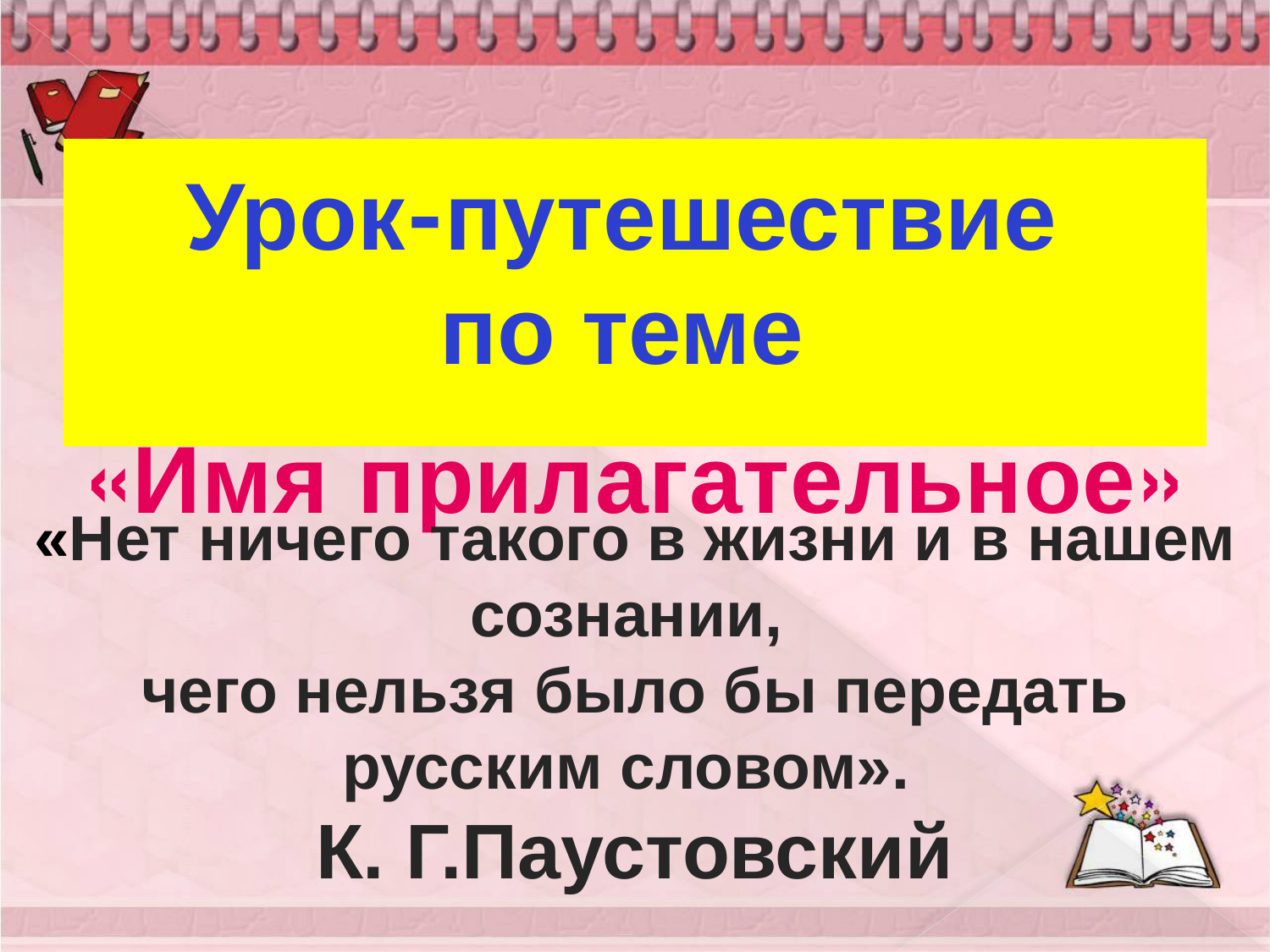

#
Урок-путешествие
по теме
«Имя прилагательное»
«Нет ничего такого в жизни и в нашем сознании,
чего нельзя было бы передать русским словом».
К. Г.Паустовский